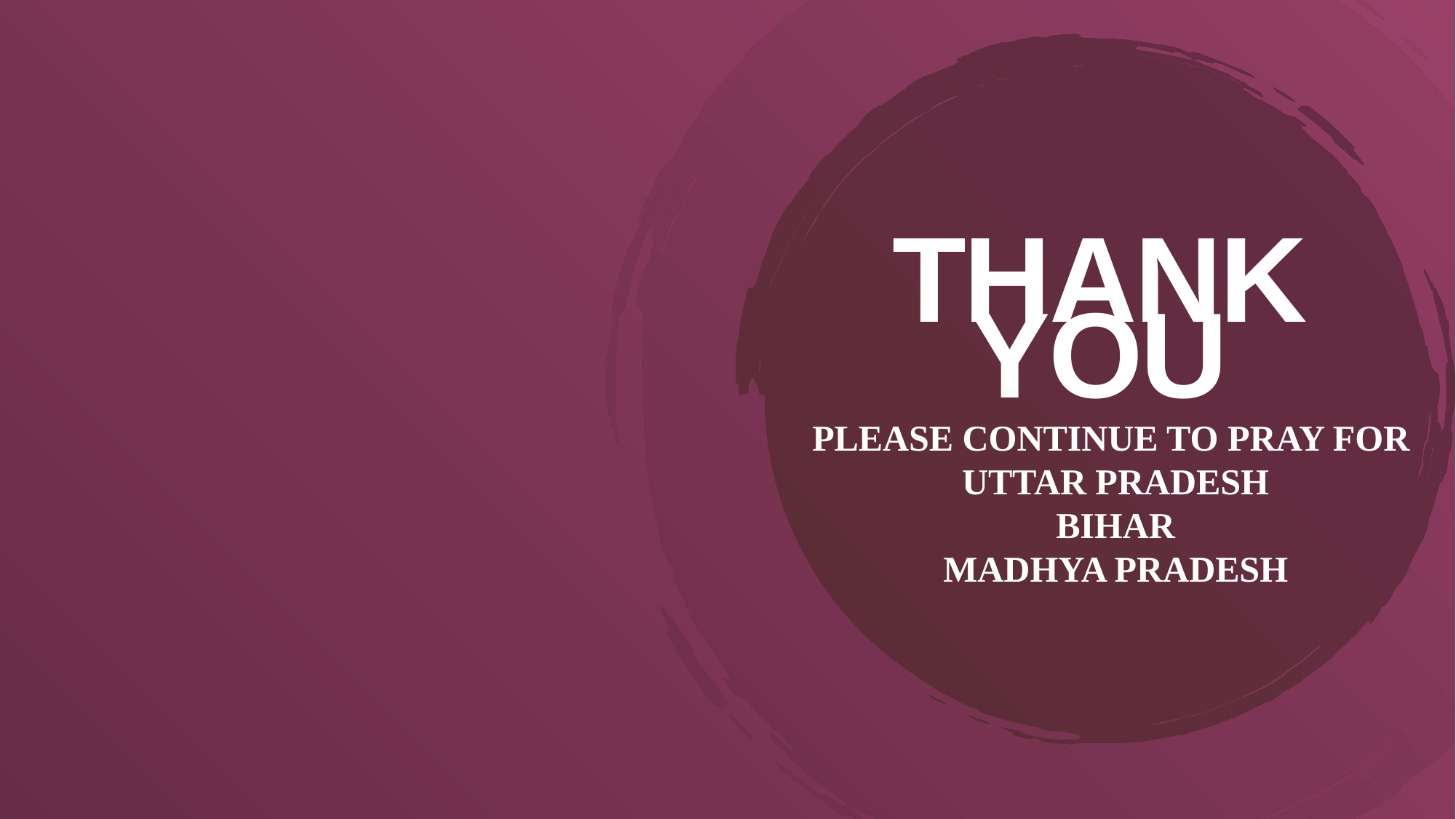

# Thank You
PLEASE CONTINUE TO PRAY FOR
UTTAR PRADESH
BIHAR
MADHYA PRADESH